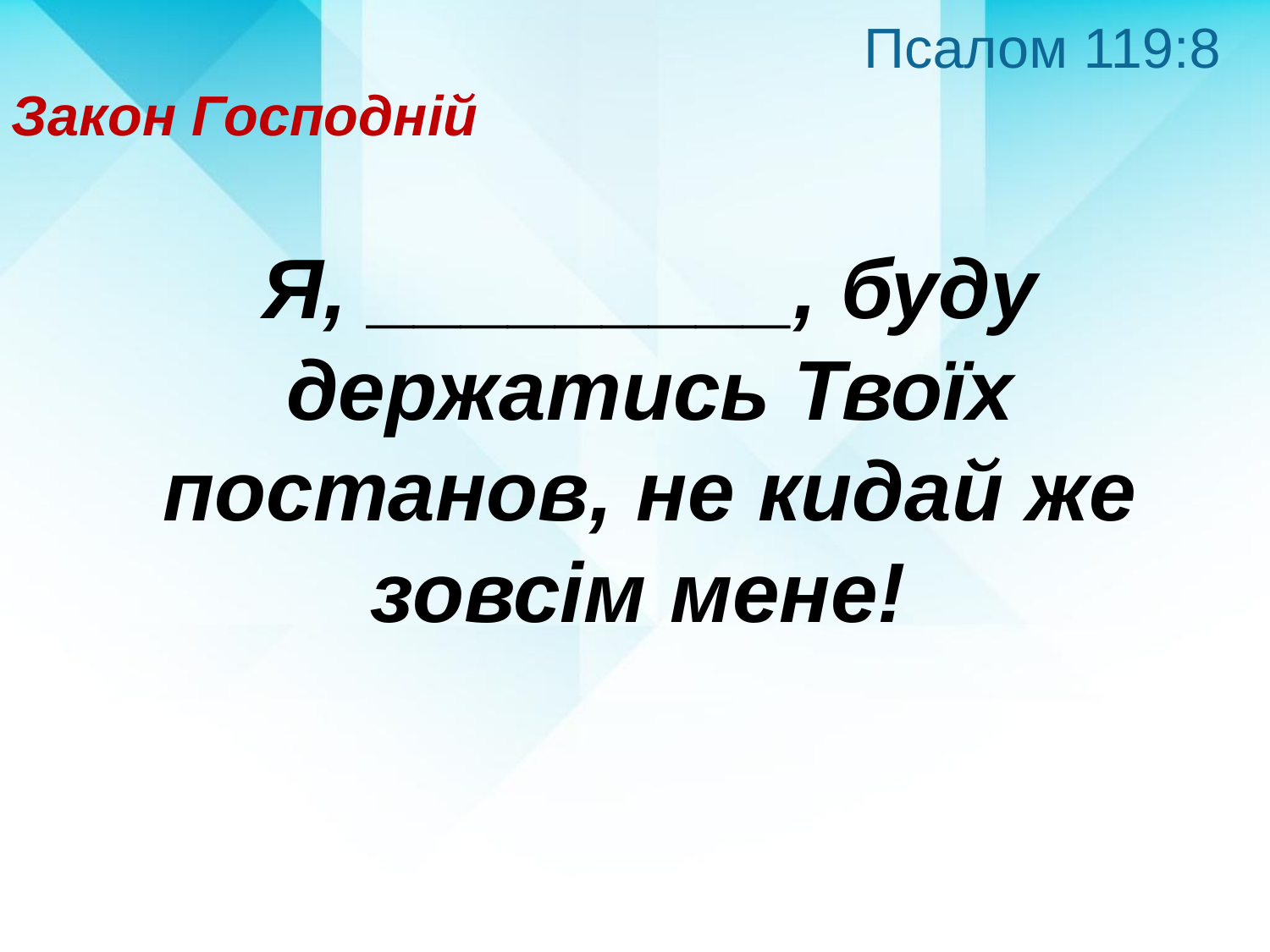

Псалом 119:8

Закон Господній

Я, _________, буду держатись Твоїх постанов, не кидай же зовсім мене!